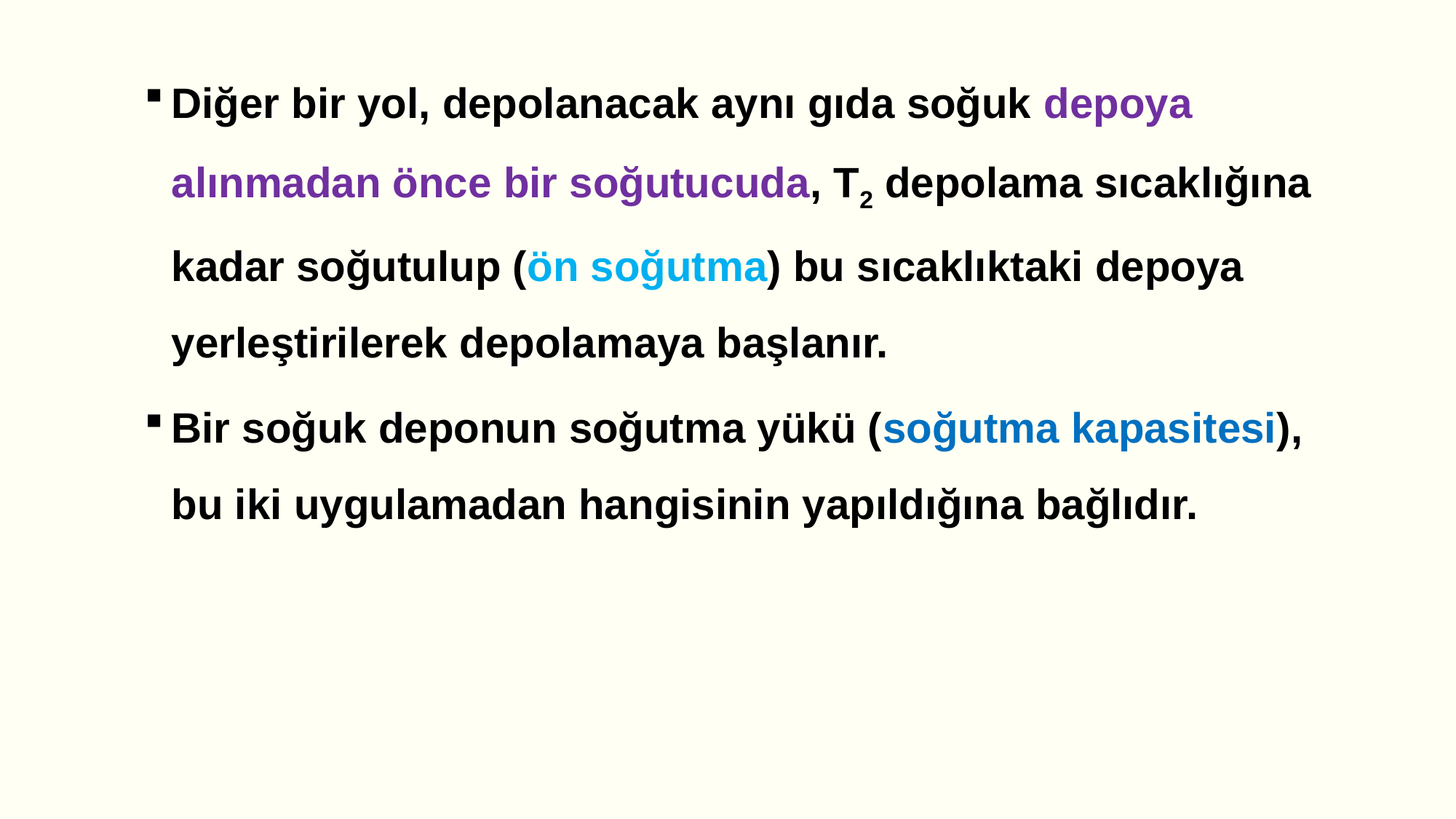

Diğer bir yol, depolanacak aynı gıda soğuk depoya alınmadan önce bir soğutucuda, T2 depolama sıcaklığına kadar soğutulup (ön soğutma) bu sıcaklıktaki depoya yerleştirilerek depolamaya başlanır.
Bir soğuk deponun soğutma yükü (soğutma kapasitesi), bu iki uygulamadan hangisinin yapıldığına bağlıdır.